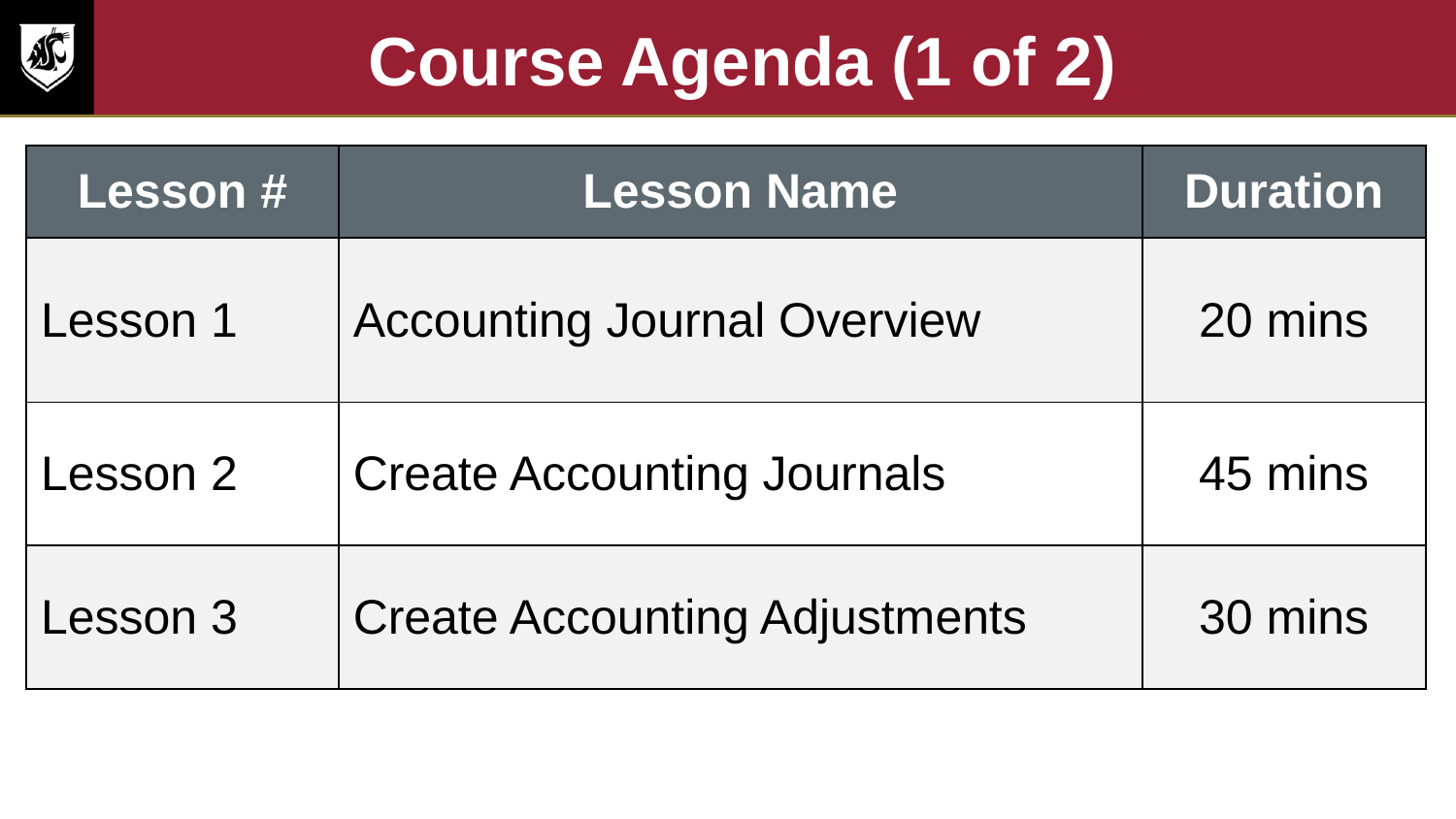

# Course Agenda (1 of 2)
| Lesson # | Lesson Name | Duration |
| --- | --- | --- |
| Lesson 1 | Accounting Journal Overview | 20 mins |
| Lesson 2 | Create Accounting Journals | 45 mins |
| Lesson 3 | Create Accounting Adjustments | 30 mins |